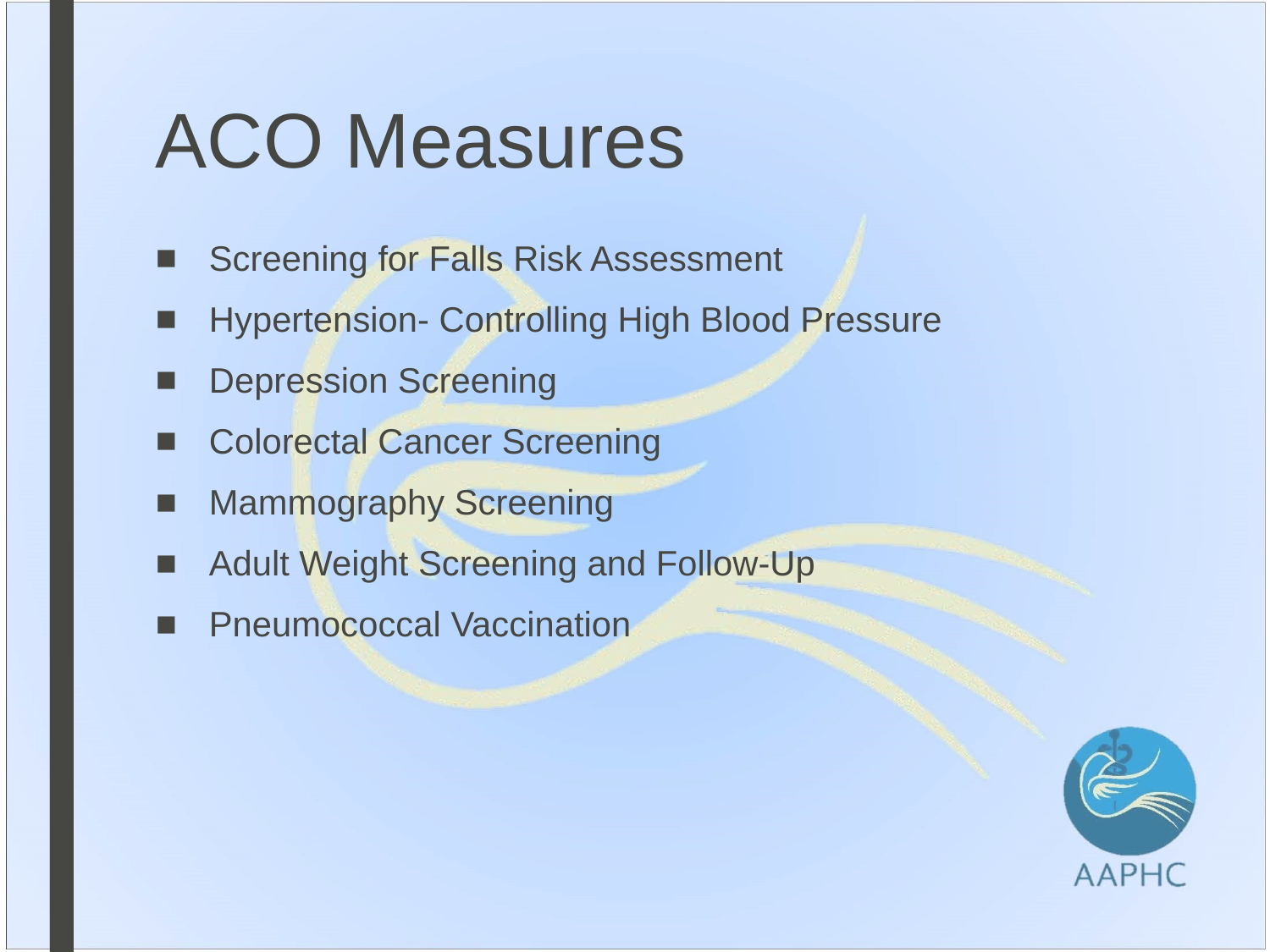

# ACO Measures
Screening for Falls Risk Assessment
Hypertension- Controlling High Blood Pressure
Depression Screening
Colorectal Cancer Screening
Mammography Screening
Adult Weight Screening and Follow-Up
Pneumococcal Vaccination